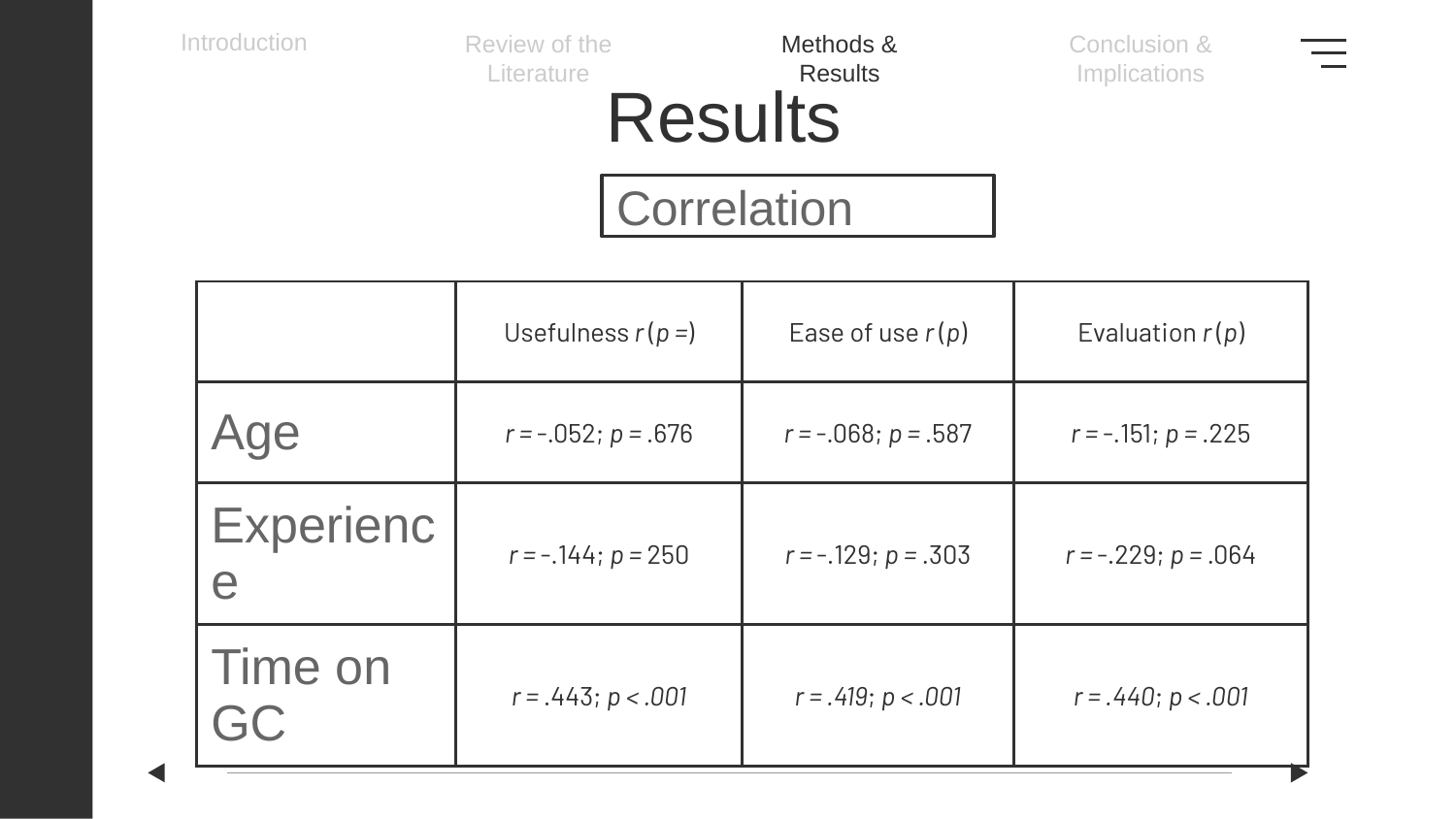

Introduction
Review of the Literature
Methods & Results
Conclusion & Implications
# Results
Correlation
|  | Usefulness r (p =) | Ease of use r (p) | Evaluation r (p) |
| --- | --- | --- | --- |
| Age | r = -.052; p = .676 | r = -.068; p = .587 | r = -.151; p = .225 |
| Experience | r = -.144; p = 250 | r = -.129; p = .303 | r = -.229; p = .064 |
| Time on GC | r = .443; p < .001 | r = .419; p < .001 | r = .440; p < .001 |